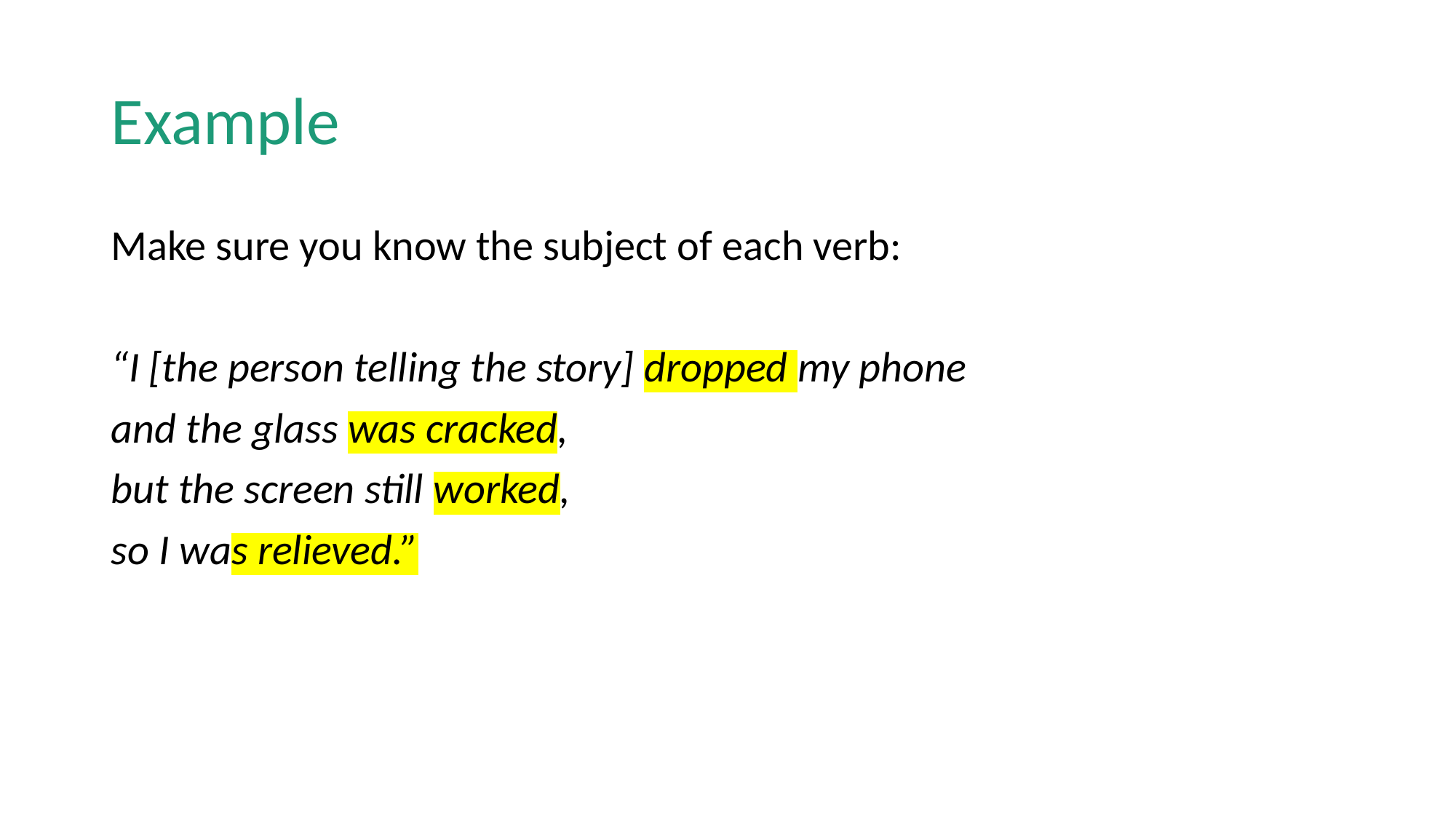

# Example
Make sure you know the subject of each verb:

“I [the person telling the story] dropped my phone
and the glass was cracked,
but the screen still worked,
so I was relieved.”